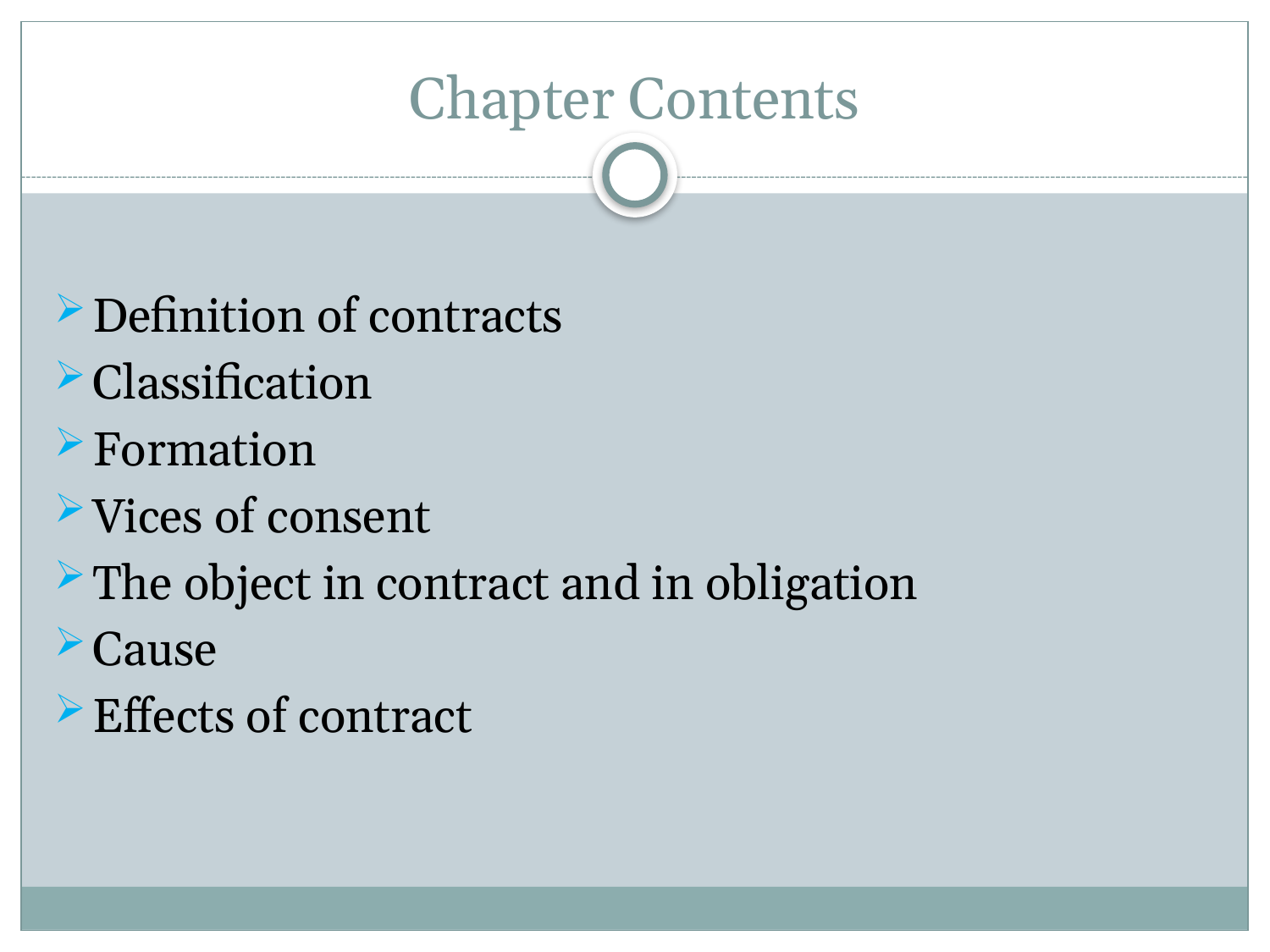

# Chapter Contents

Definition of contracts
Classification
Formation
Vices of consent
The object in contract and in obligation
Cause
Effects of contract